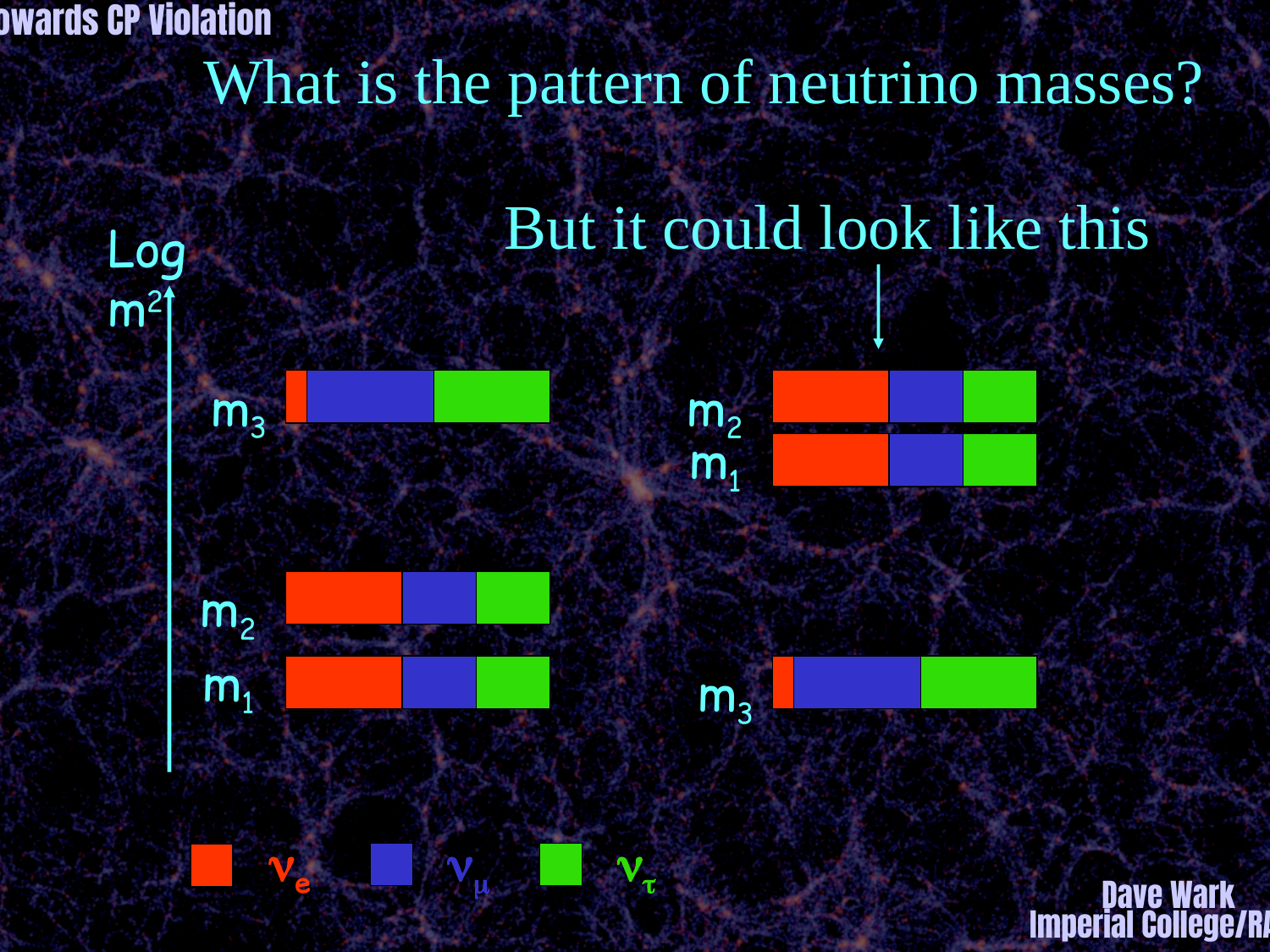

What is the pattern of neutrino masses?
But it could look like this
Log m2

m3

m2

m1

m2

m1

m3

νe

νμ

ντ